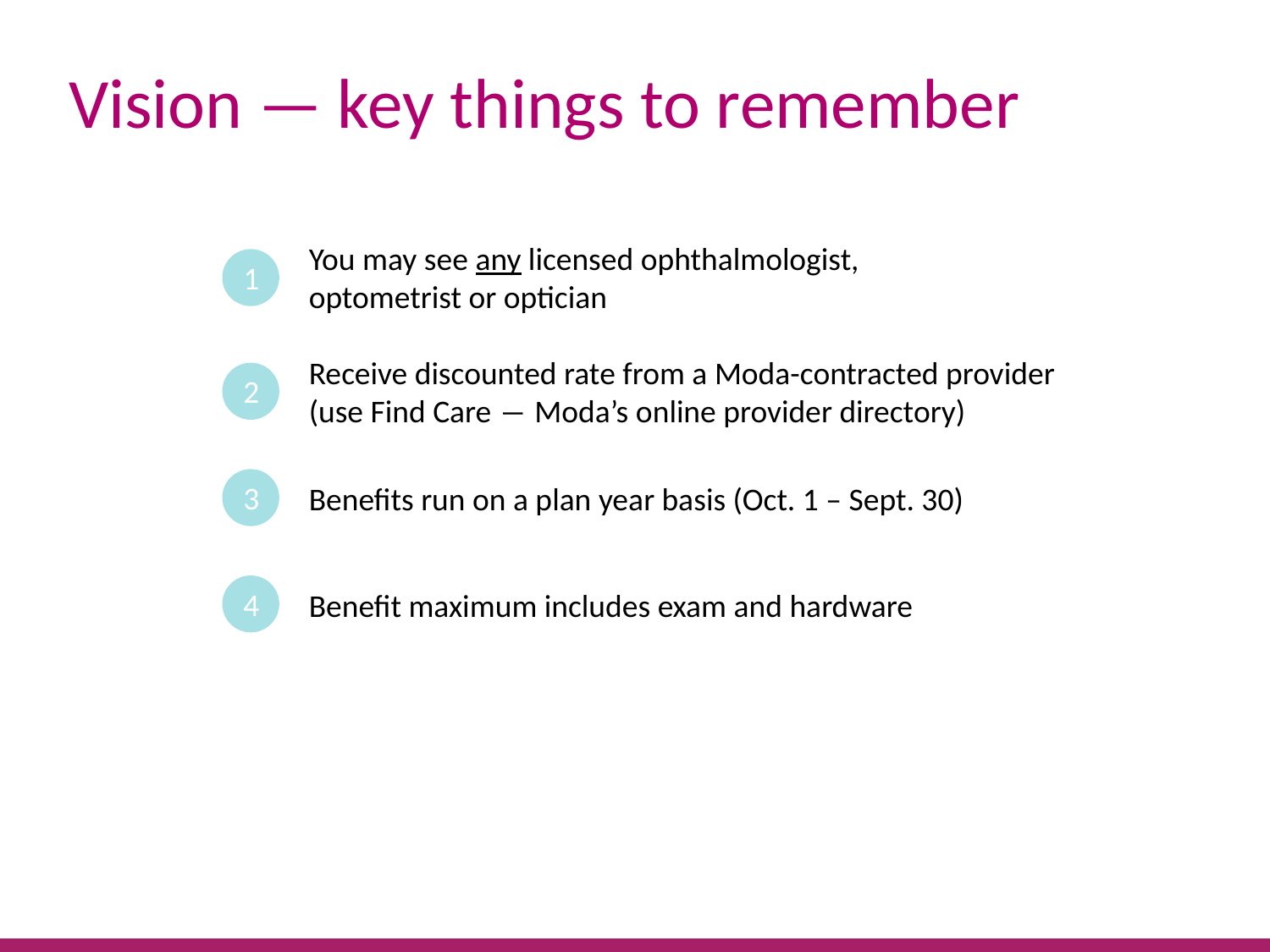

Vision — key things to remember

You may see any licensed ophthalmologist, optometrist or optician

1
Receive discounted rate from a Moda-contracted provider (use Find Care ― Moda’s online provider directory)

2

3
Benefits run on a plan year basis (Oct. 1 – Sept. 30)

4
Benefit maximum includes exam and hardware